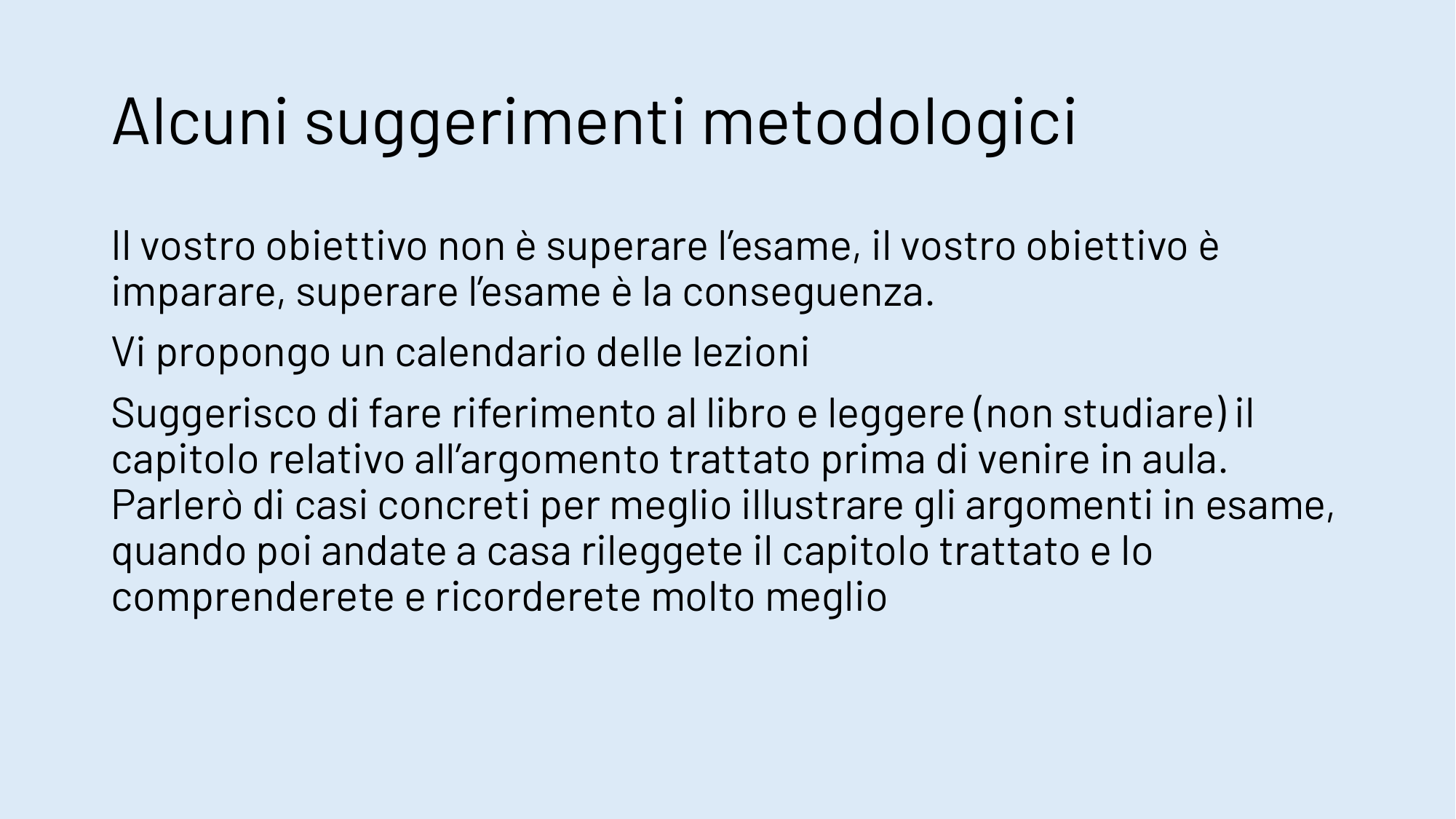

# Alcuni suggerimenti metodologici
Il vostro obiettivo non è superare l’esame, il vostro obiettivo è imparare, superare l’esame è la conseguenza.
Vi propongo un calendario delle lezioni
Suggerisco di fare riferimento al libro e leggere (non studiare) il capitolo relativo all’argomento trattato prima di venire in aula. Parlerò di casi concreti per meglio illustrare gli argomenti in esame, quando poi andate a casa rileggete il capitolo trattato e lo comprenderete e ricorderete molto meglio